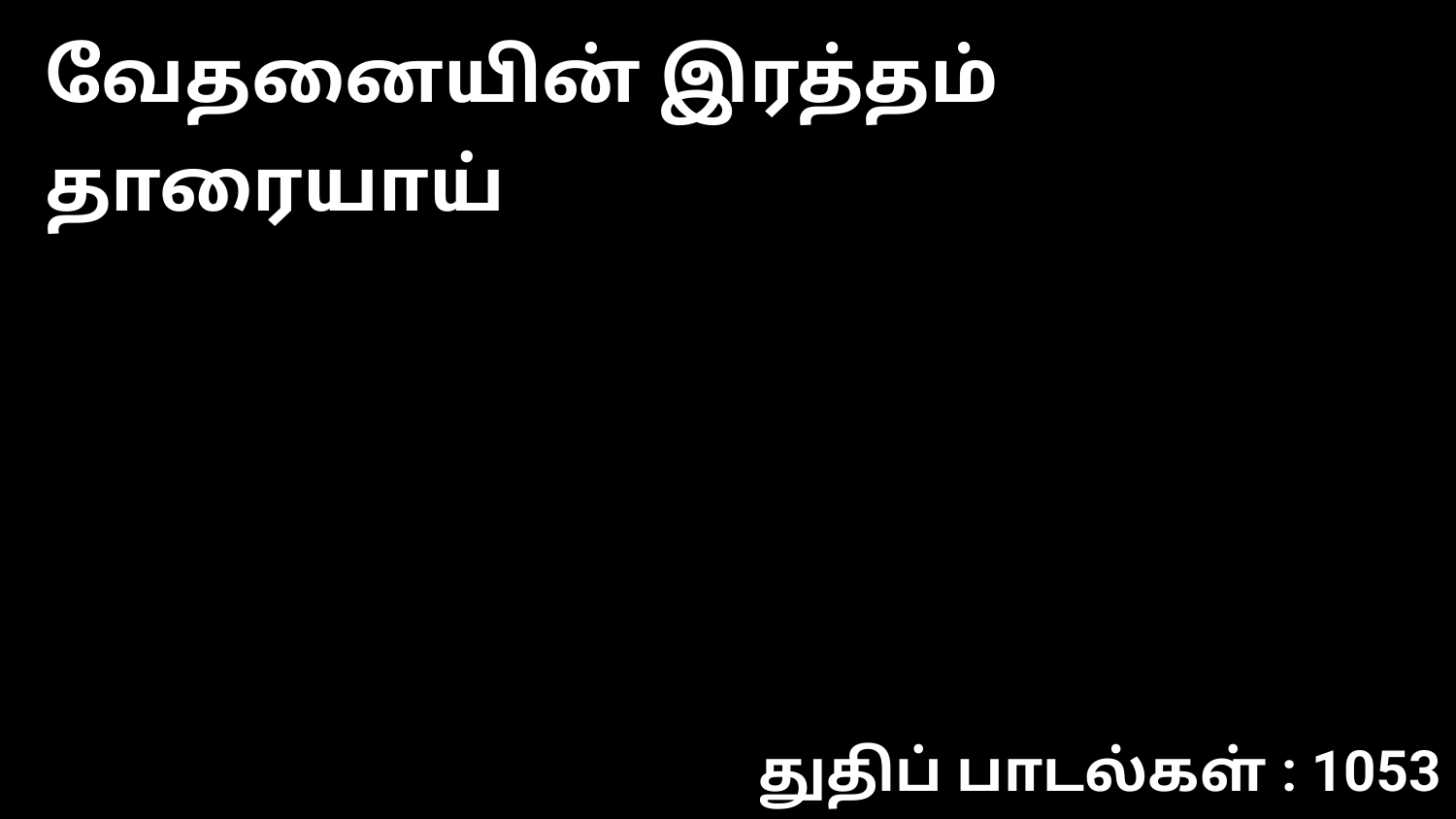

வேதனையின் இரத்தம் தாரையாய்
துதிப் பாடல்கள் : 1053